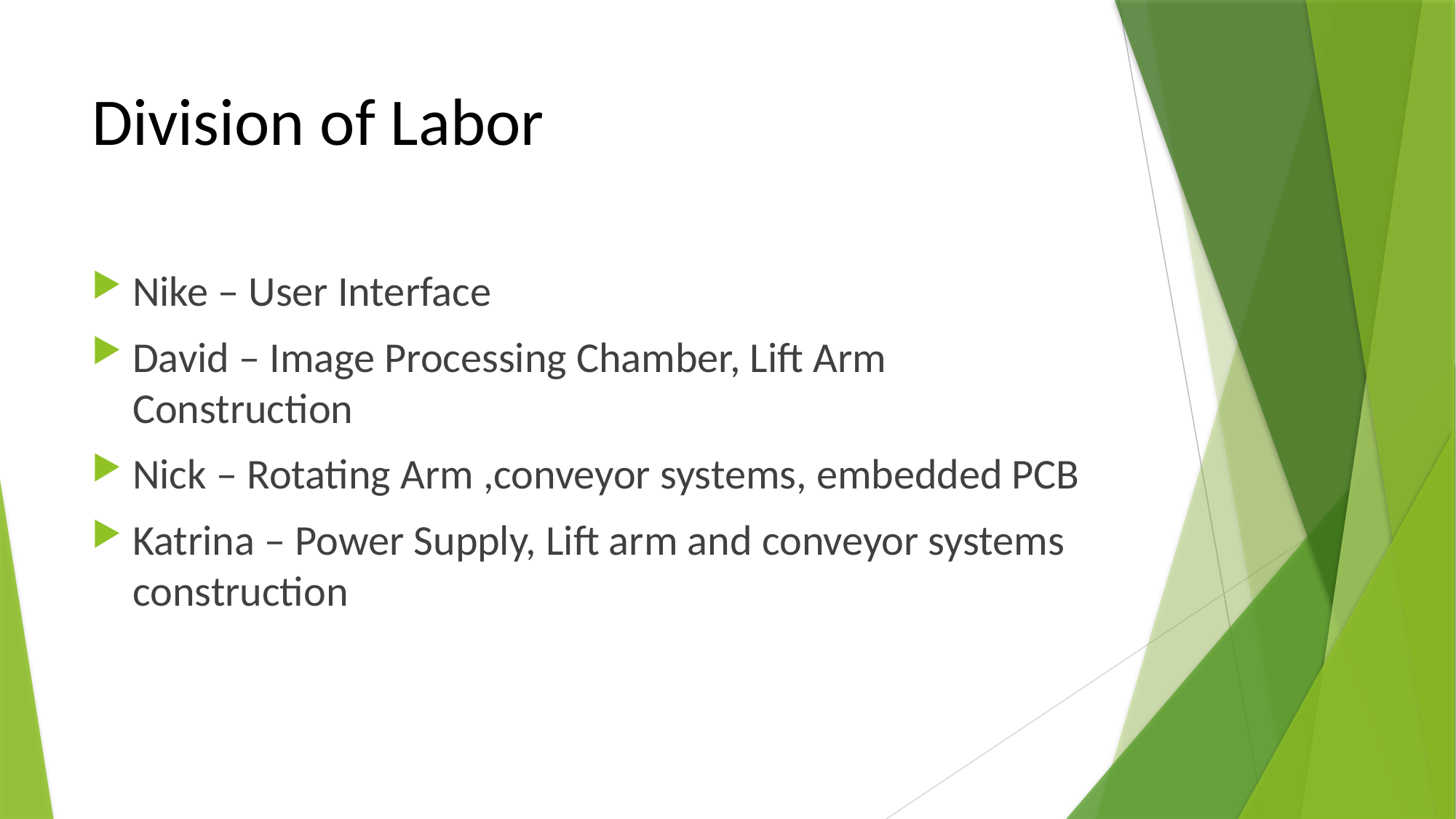

# Division of Labor
Nike – User Interface
David – Image Processing Chamber, Lift Arm Construction
Nick – Rotating Arm ,conveyor systems, embedded PCB
Katrina – Power Supply, Lift arm and conveyor systems construction